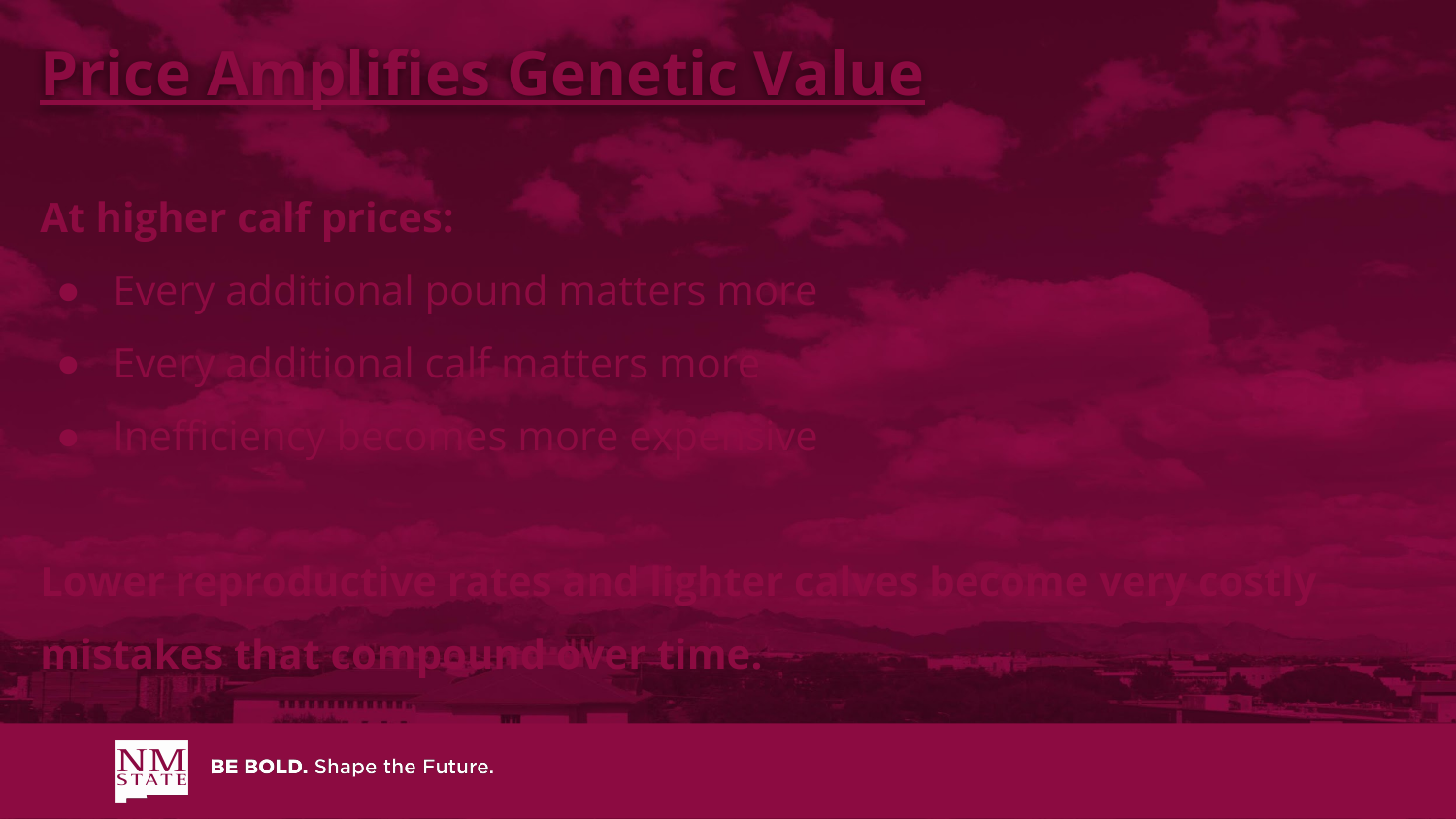

Price Amplifies Genetic Value
At higher calf prices:
Every additional pound matters more
Every additional calf matters more
Inefficiency becomes more expensive

Lower reproductive rates and lighter calves become very costly mistakes that compound over time.